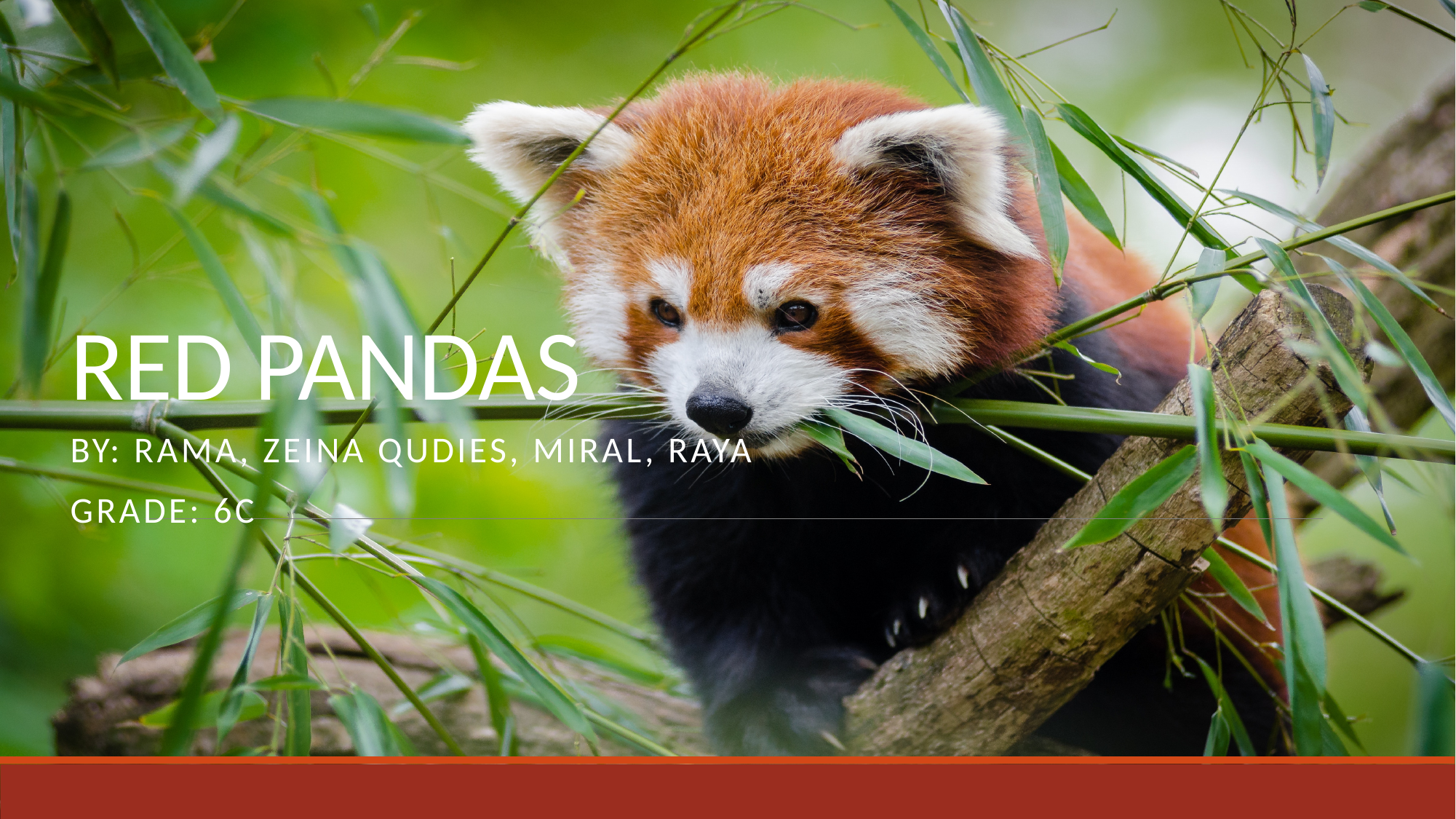

# RED PANDAS
BY: RAMA, ZEINA QUDIES, MIRAL, RAYA
Grade: 6C